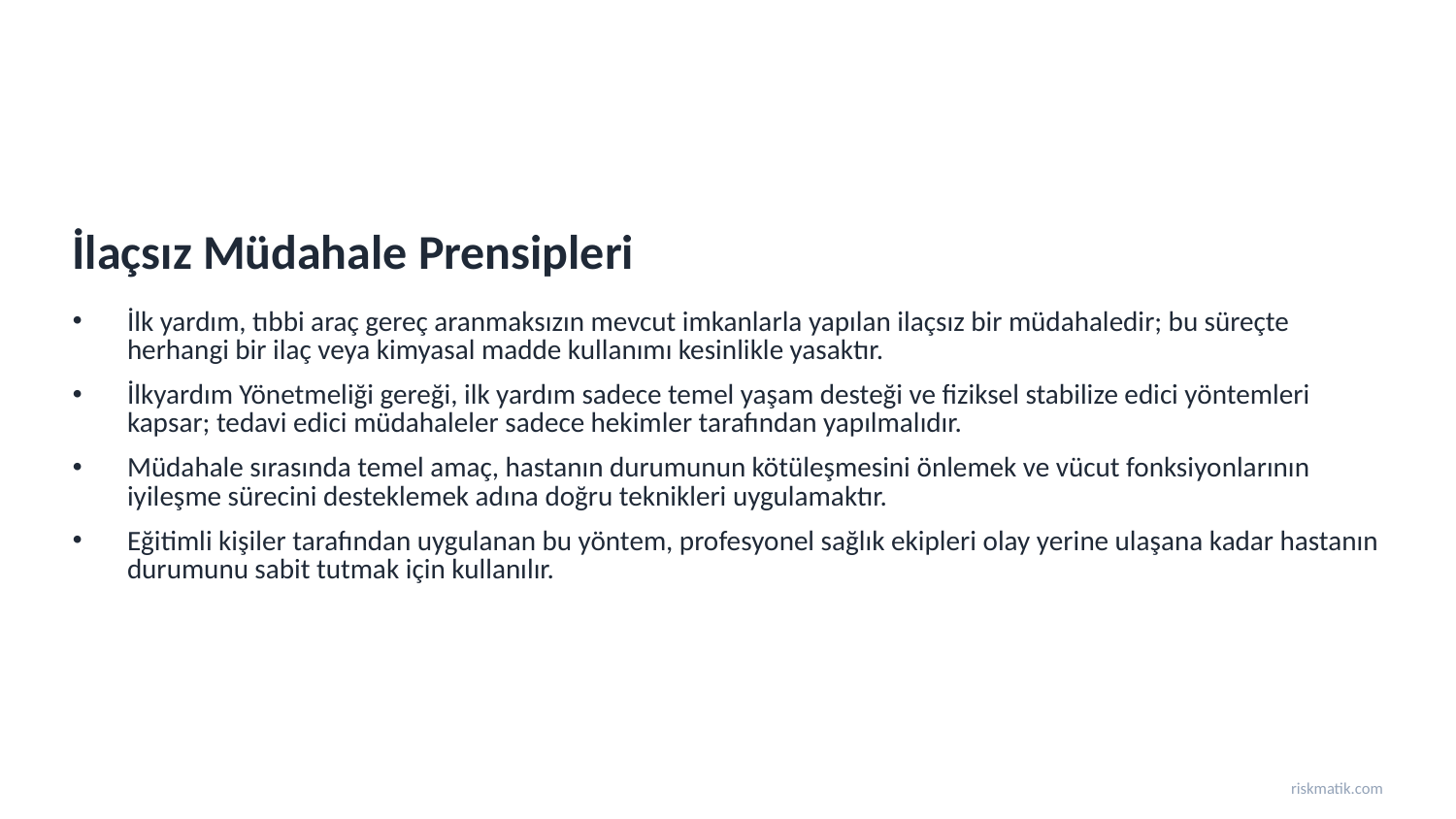

İlaçsız Müdahale Prensipleri
İlk yardım, tıbbi araç gereç aranmaksızın mevcut imkanlarla yapılan ilaçsız bir müdahaledir; bu süreçte herhangi bir ilaç veya kimyasal madde kullanımı kesinlikle yasaktır.
İlkyardım Yönetmeliği gereği, ilk yardım sadece temel yaşam desteği ve fiziksel stabilize edici yöntemleri kapsar; tedavi edici müdahaleler sadece hekimler tarafından yapılmalıdır.
Müdahale sırasında temel amaç, hastanın durumunun kötüleşmesini önlemek ve vücut fonksiyonlarının iyileşme sürecini desteklemek adına doğru teknikleri uygulamaktır.
Eğitimli kişiler tarafından uygulanan bu yöntem, profesyonel sağlık ekipleri olay yerine ulaşana kadar hastanın durumunu sabit tutmak için kullanılır.
riskmatik.com